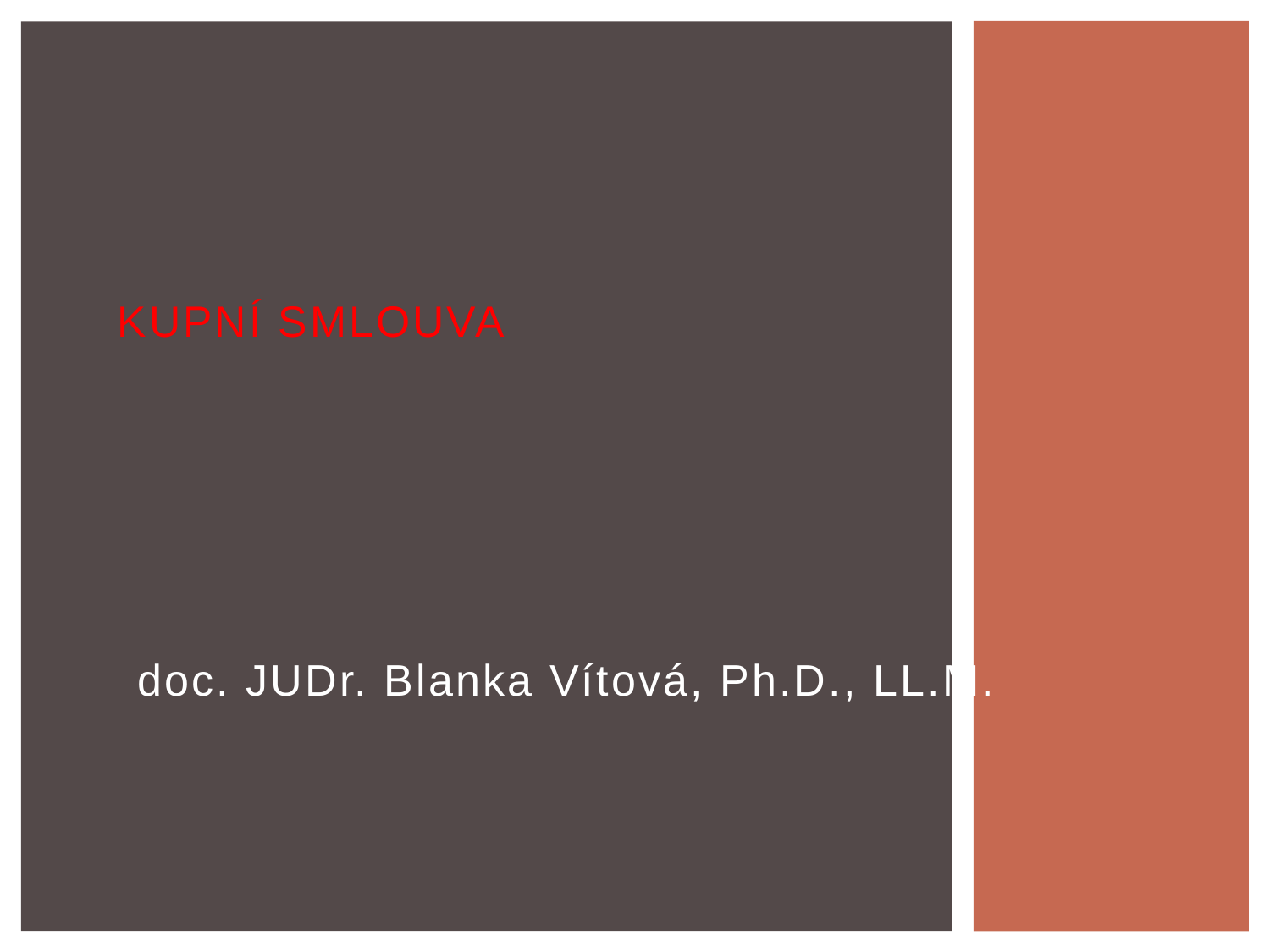

# kupní smlouva

doc. JUDr. Blanka Vítová, Ph.D., LL.M.